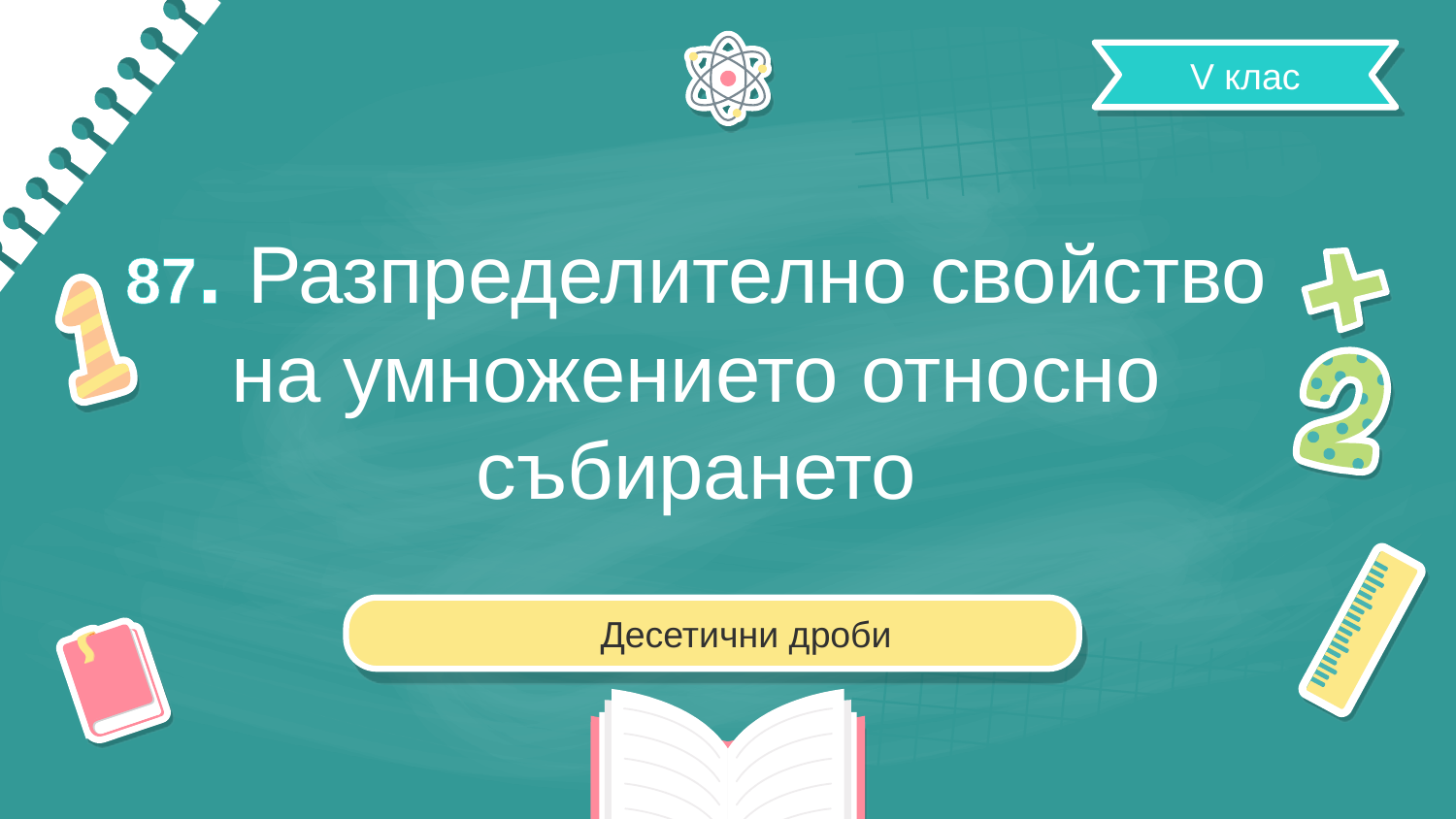

V клас

# 87. Разпределително свойство на умножението относно събирането

Десетични дроби